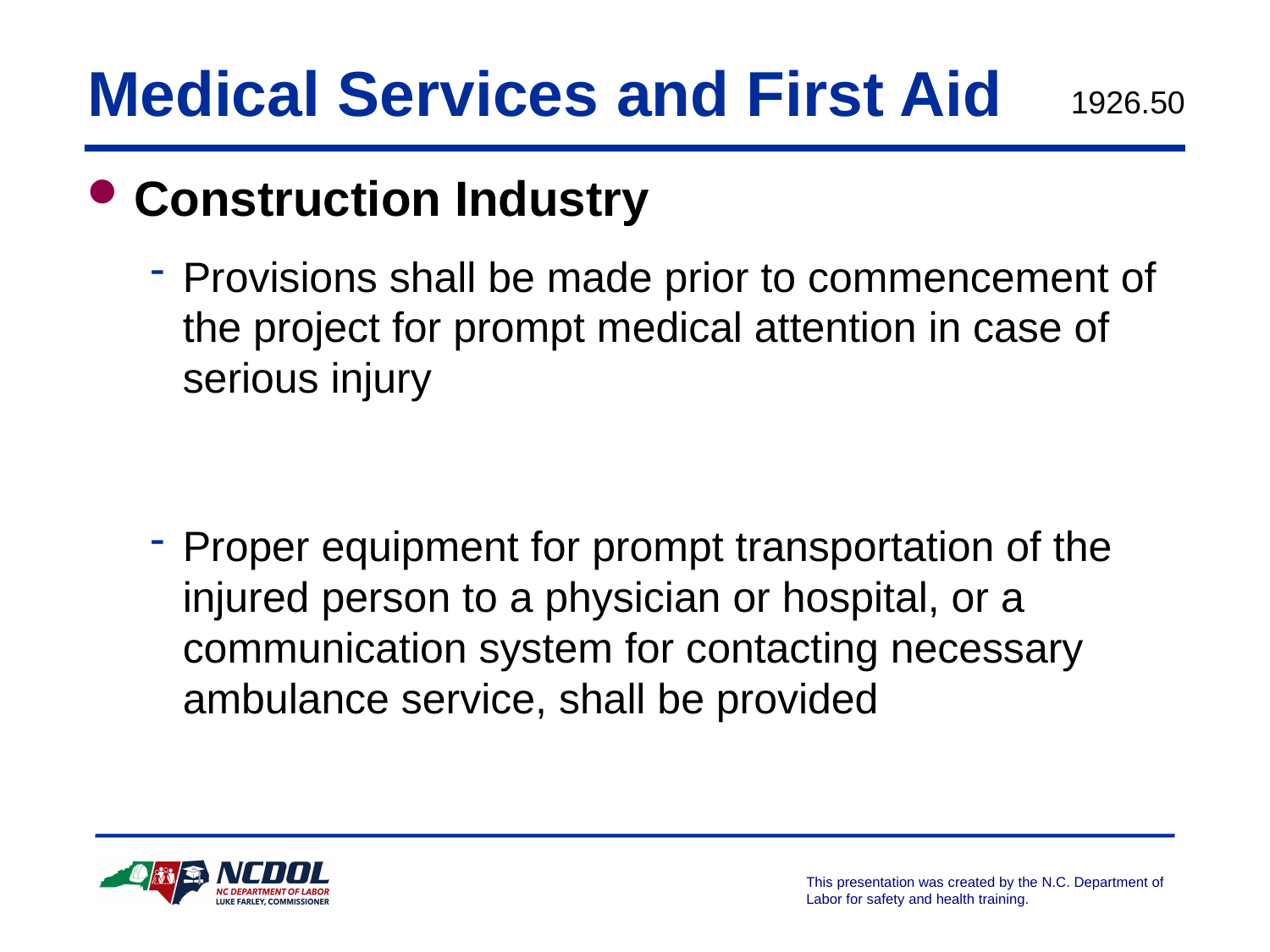

# Medical Services and First Aid
1926.50

Construction Industry

Provisions shall be made prior to commencement of the project for prompt medical attention in case of serious injury

Proper equipment for prompt transportation of the injured person to a physician or hospital, or a communication system for contacting necessary ambulance service, shall be provided